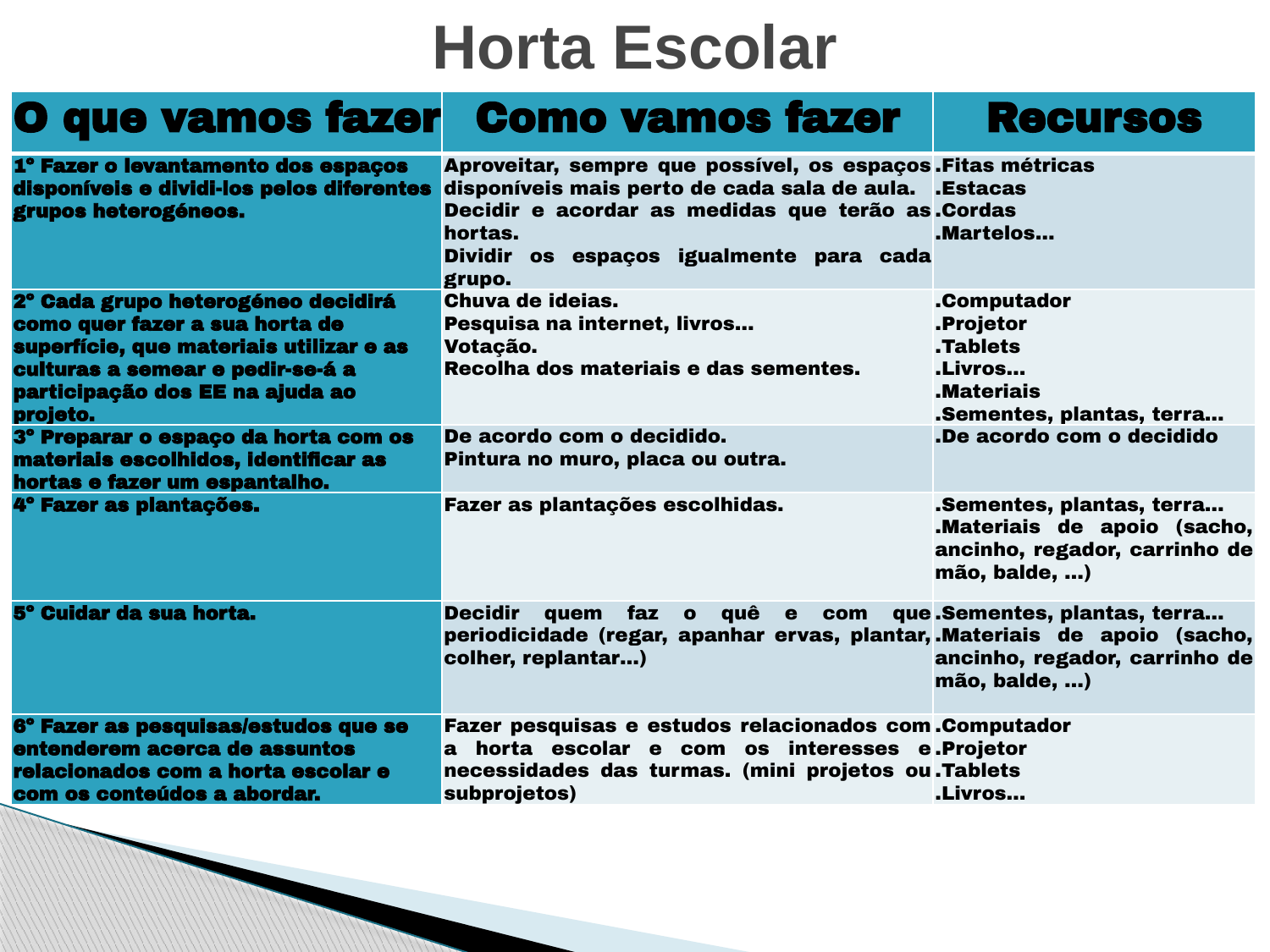

# Horta Escolar
| O que vamos fazer | Como vamos fazer | Recursos |
| --- | --- | --- |
| 1º Fazer o levantamento dos espaços disponíveis e dividi-los pelos diferentes grupos heterogéneos. | Aproveitar, sempre que possível, os espaços disponíveis mais perto de cada sala de aula. Decidir e acordar as medidas que terão as hortas. Dividir os espaços igualmente para cada grupo. | .Fitas métricas .Estacas .Cordas .Martelos… |
| 2º Cada grupo heterogéneo decidirá como quer fazer a sua horta de superfície, que materiais utilizar e as culturas a semear e pedir-se-á a participação dos EE na ajuda ao projeto. | Chuva de ideias. Pesquisa na internet, livros… Votação. Recolha dos materiais e das sementes. | .Computador .Projetor .Tablets .Livros… .Materiais .Sementes, plantas, terra… |
| 3º Preparar o espaço da horta com os materiais escolhidos, identificar as hortas e fazer um espantalho. | De acordo com o decidido. Pintura no muro, placa ou outra. | .De acordo com o decidido |
| 4º Fazer as plantações. | Fazer as plantações escolhidas. | .Sementes, plantas, terra… .Materiais de apoio (sacho, ancinho, regador, carrinho de mão, balde, …) |
| 5º Cuidar da sua horta. | Decidir quem faz o quê e com que periodicidade (regar, apanhar ervas, plantar, colher, replantar…) | .Sementes, plantas, terra… .Materiais de apoio (sacho, ancinho, regador, carrinho de mão, balde, …) |
| 6º Fazer as pesquisas/estudos que se entenderem acerca de assuntos relacionados com a horta escolar e com os conteúdos a abordar. | Fazer pesquisas e estudos relacionados com a horta escolar e com os interesses e necessidades das turmas. (mini projetos ou subprojetos) | .Computador .Projetor .Tablets .Livros… |